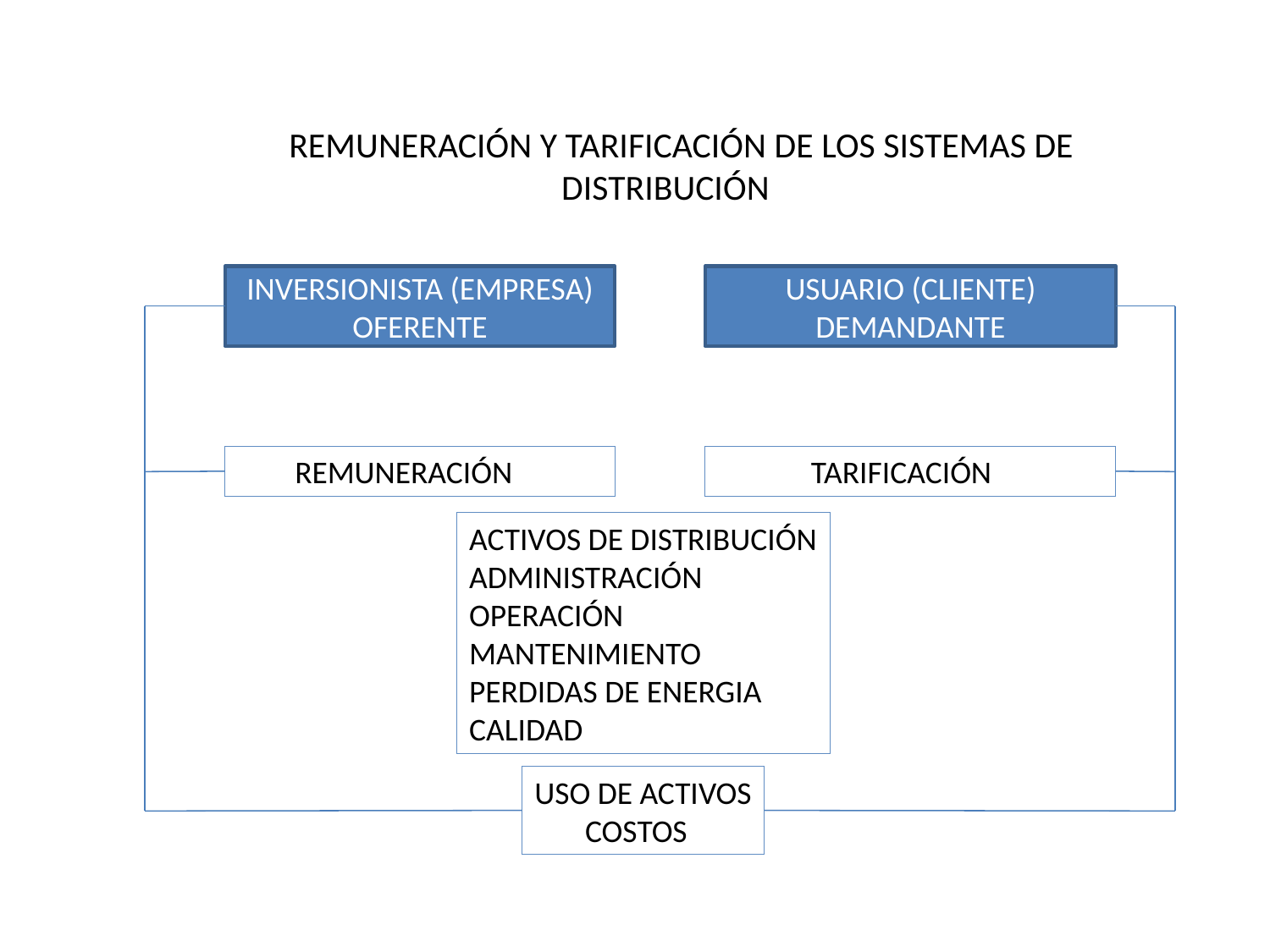

REMUNERACIÓN Y TARIFICACIÓN DE LOS SISTEMAS DE DISTRIBUCIÓN
INVERSIONISTA (EMPRESA)
OFERENTE
USUARIO (CLIENTE)
DEMANDANTE
        REMUNERACIÓN
             TARIFICACIÓN
ACTIVOS DE DISTRIBUCIÓN
ADMINISTRACIÓN
OPERACIÓN
MANTENIMIENTO
PERDIDAS DE ENERGIA
CALIDAD
USO DE ACTIVOS
       COSTOS